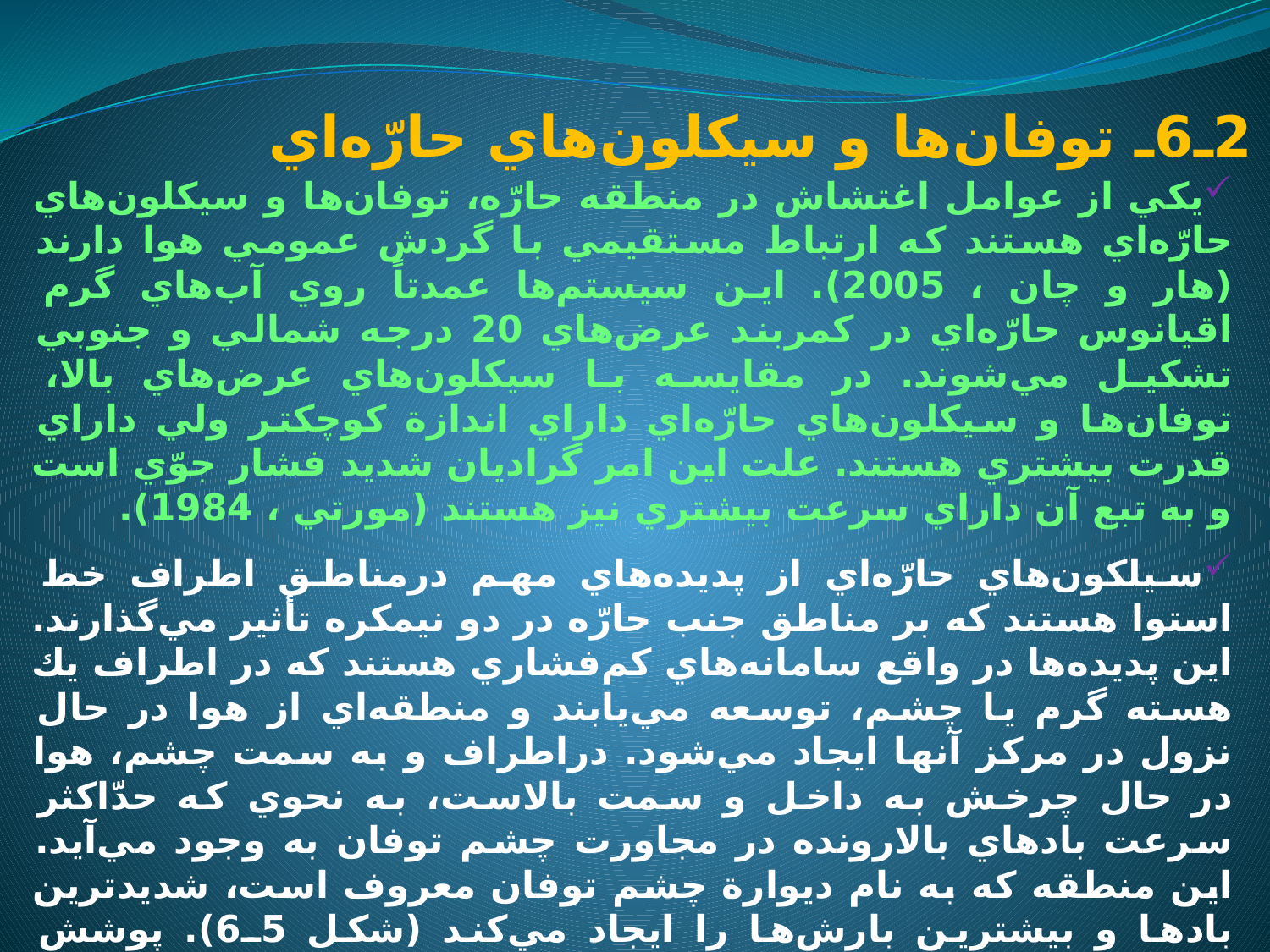

# 2ـ6ـ توفان‌ها و سيكلون‌هاي حارّه‌اي
يكي از عوامل اغتشاش در منطقه حارّه، توفان‌ها و سيكلون‌هاي حارّه‌اي هستند كه ارتباط مستقيمي با گردش عمومي هوا دارند (هار و چان ، 2005). اين سيستم‌ها عمدتاً روي آب‌هاي گرم اقيانوس حارّه‌اي در كمربند عرض‌‌هاي 20 درجه شمالي و جنوبي تشكيل مي‌شوند. در مقايسه با سيكلون‌هاي عرض‌هاي بالا، توفان‌ها و سيكلون‌هاي حارّه‌اي داراي اندازة كوچكتر ولي داراي قدرت بيشتري هستند. علت اين امر گراديان شديد فشار جوّي است و به تبع آن داراي سرعت بيشتري نيز هستند (مورتي ، 1984).

سيلكون‌هاي حارّه‌اي از پديده‌هاي مهم درمناطق اطراف خط استوا هستند كه بر مناطق جنب حارّه در دو نيمكره تأثير مي‌گذارند. اين پديده‌ها در واقع سامانه‌هاي كم‌فشاري هستند كه در اطراف يك هسته گرم يا چشم، توسعه مي‌يابند و منطقه‌اي از هوا در حال نزول در مركز آنها ايجاد مي‌شود. دراطراف و به سمت چشم، هوا در حال چرخش به داخل و سمت بالاست، به نحوي كه حدّاكثر سرعت بادهاي بالارونده در مجاورت چشم توفان به وجود مي‌آيد. اين منطقه كه به نام ديوارة چشم توفان معروف است، شديدترين بادها و بيشترين بارش‌ها را ايجاد مي‌كند (شكل 5ـ6). پوشش متراكم ابرهاي كومولونيمبوس در اين منطقه نشانگر شدت فعاليّت‌هاي همرفتي شديد و قدرت توفان در اين مناطق است. چشم توفان معمولاً گرم‌تر است كه احتمالاً با فعاليّت ابرهاي برجي شكل كومولونيمبوس و آزاد شدن مقادير عظيمي از گرماي نهان آزاد شده طي فرايند تراكم در ديوارة چشم مرتبط است. اين گرما با نزول بي‌دررو آرام هوا درخود چشم ايجاد مي‌شود (تري ، 2007).